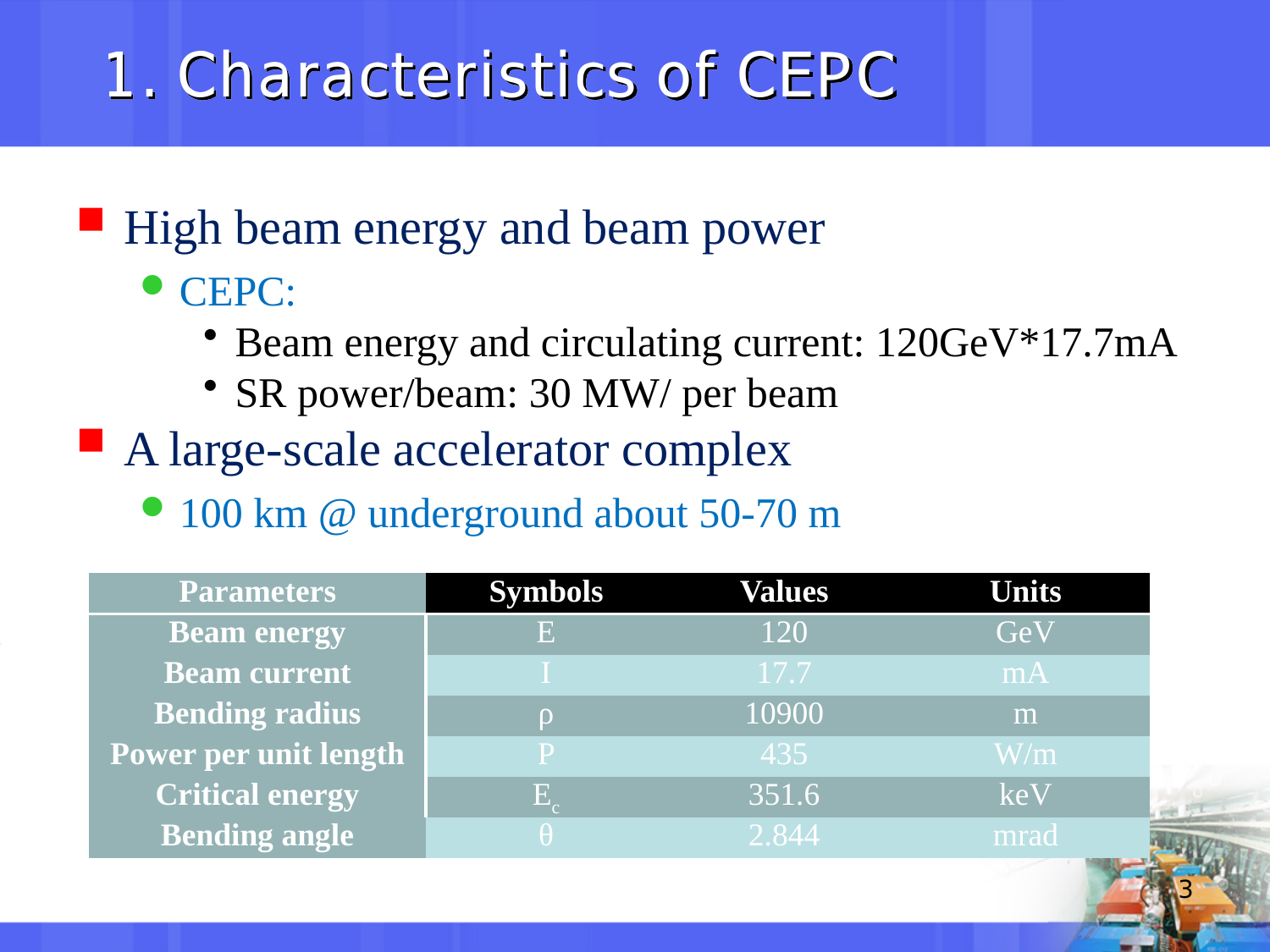

# 1. Characteristics of CEPC
High beam energy and beam power
CEPC:
Beam energy and circulating current: 120GeV*17.7mA
SR power/beam: 30 MW/ per beam
A large-scale accelerator complex
100 km @ underground about 50-70 m

| Parameters | Symbols | Values | Units |
| --- | --- | --- | --- |
| Beam energy | E | 120 | GeV |
| Beam current | I | 17.7 | mA |
| Bending radius | ρ | 10900 | m |
| Power per unit length | P | 435 | W/m |
| Critical energy | Ec | 351.6 | keV |
| Bending angle | θ | 2.844 | mrad |
3